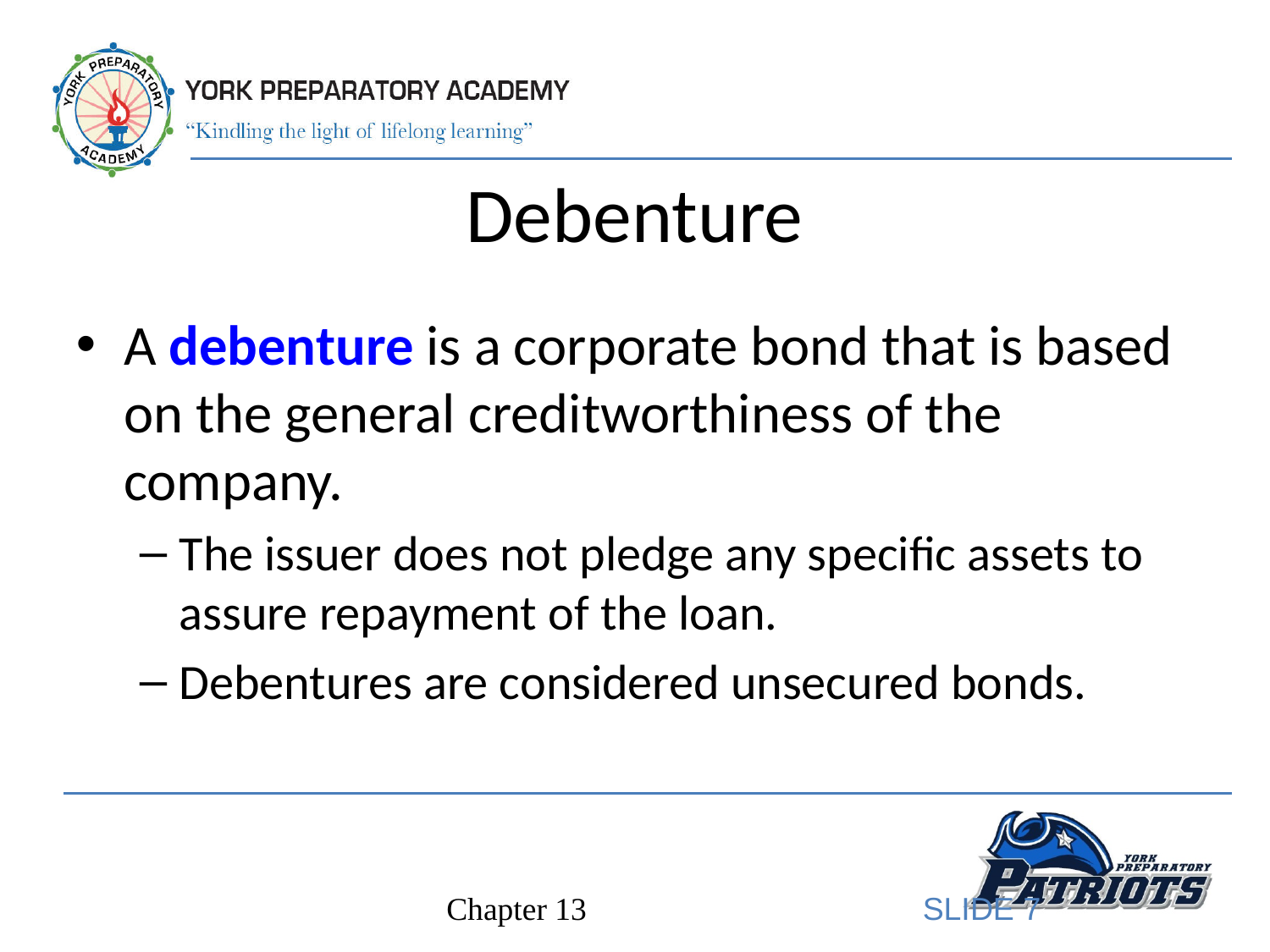

# Debenture
A debenture is a corporate bond that is based on the general creditworthiness of the company.
The issuer does not pledge any specific assets to assure repayment of the loan.
Debentures are considered unsecured bonds.
SLIDE 7
Chapter 13